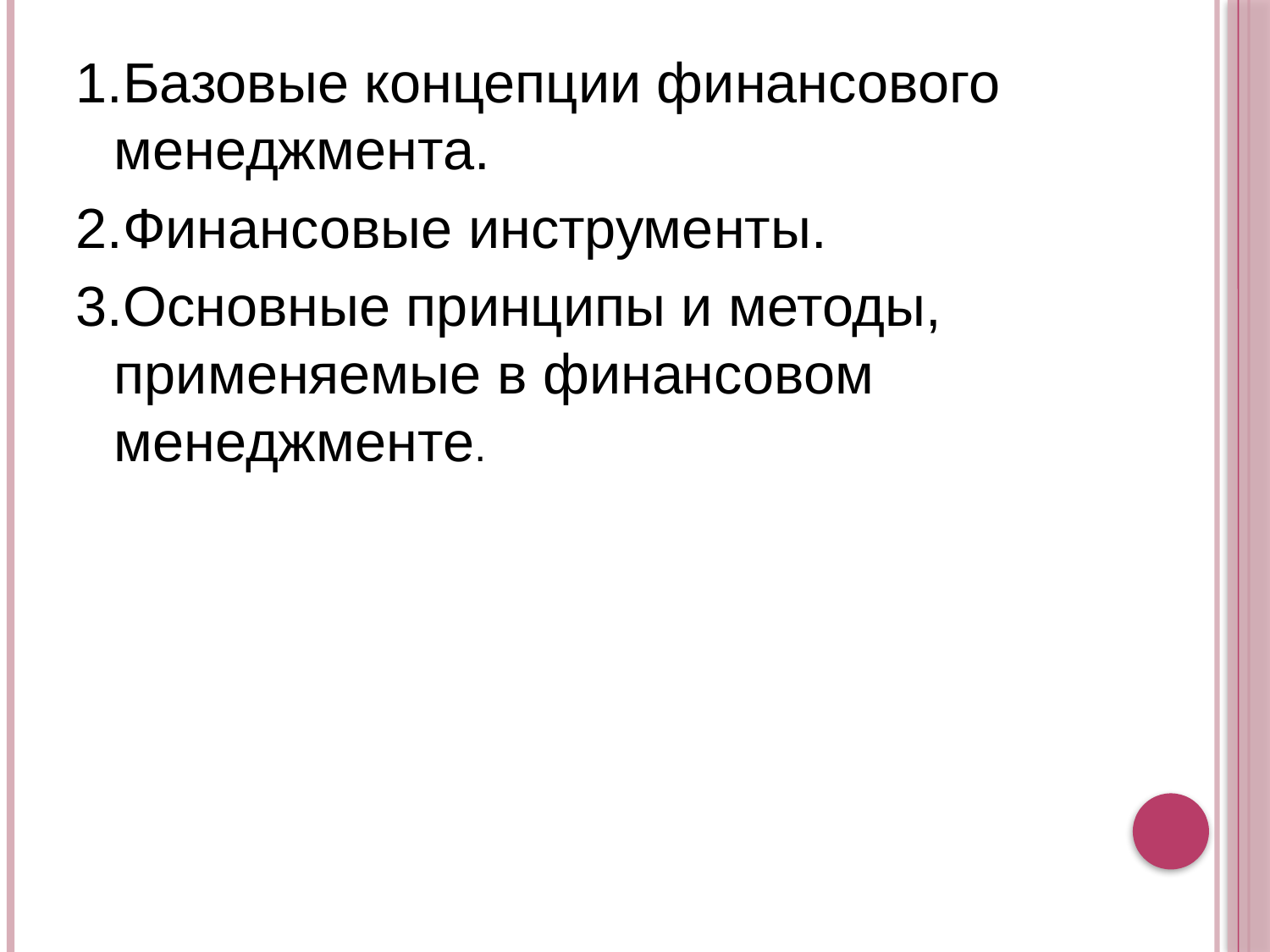

1.Базовые концепции финансового менеджмента.
2.Финансовые инструменты.
3.Основные принципы и методы, применяемые в финансовом менеджменте.